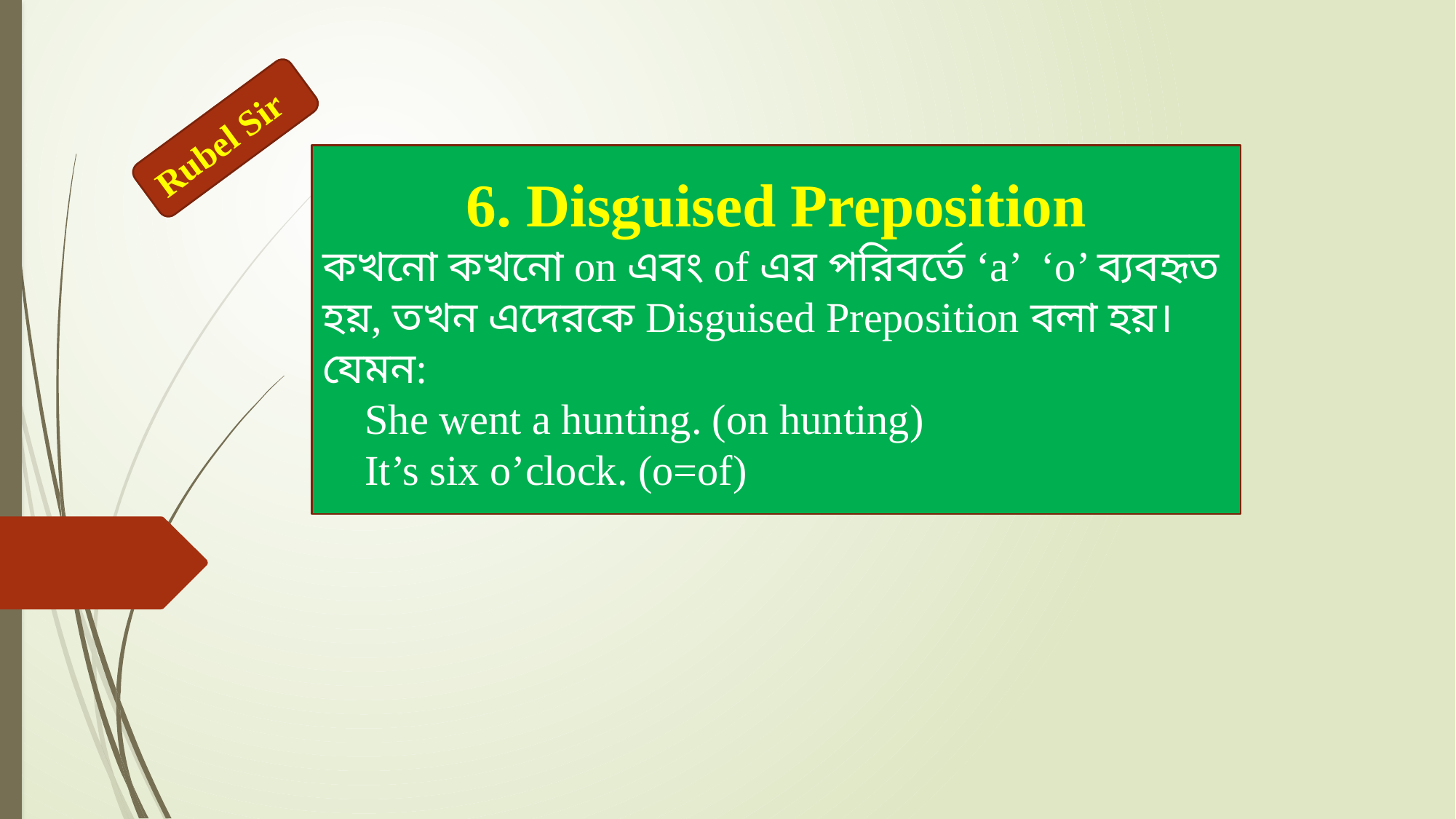

Rubel Sir
6. Disguised Preposition
কখনো কখনো on এবং of এর পরিবর্তে ‘a’  ‘o’ ব্যবহৃত হয়, তখন এদেরকে Disguised Preposition বলা হয়। যেমন:
    She went a hunting. (on hunting)
    It’s six o’clock. (o=of)